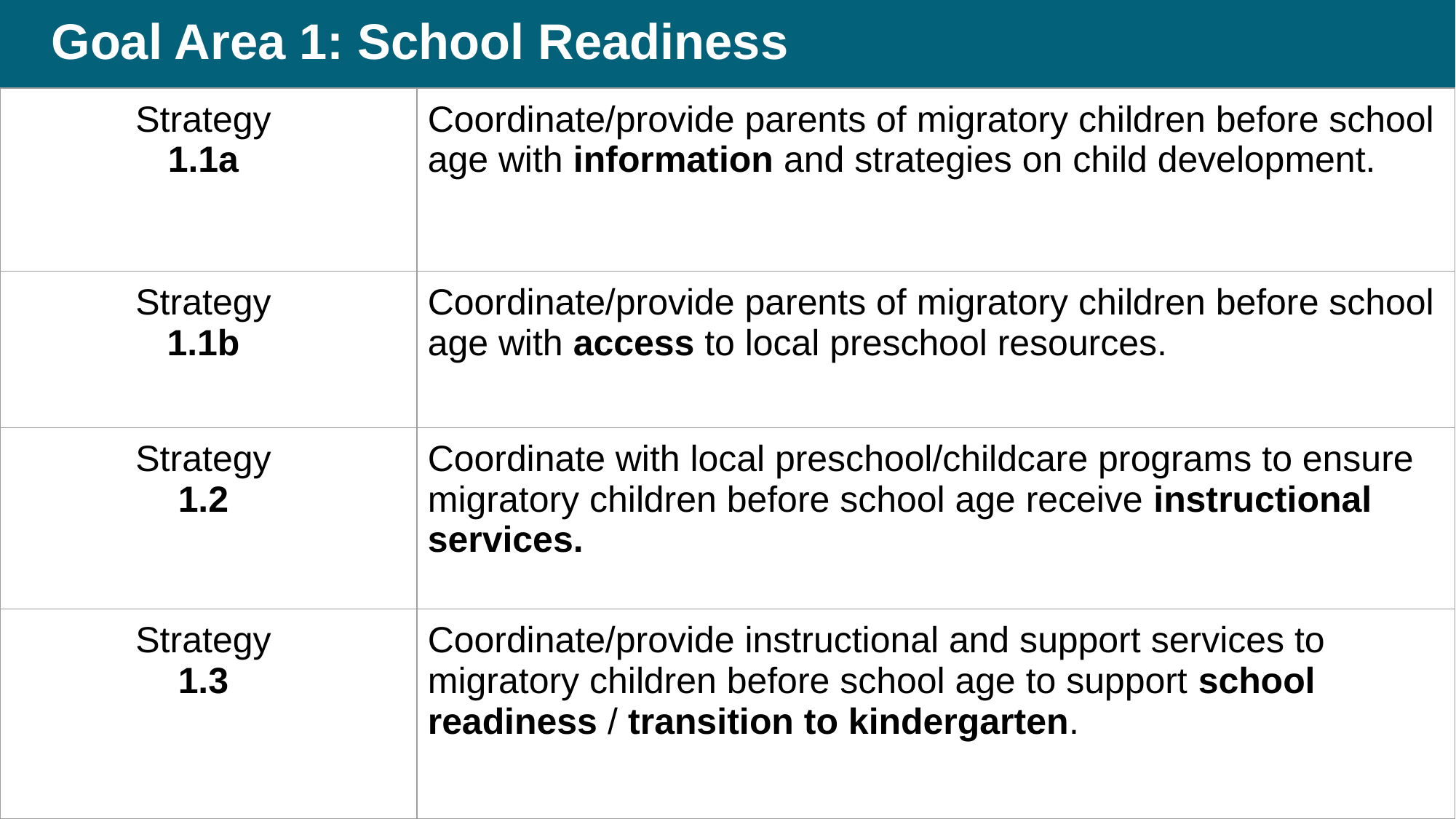

# Goal Area 1: School Readiness
| Strategy 1.1a | Coordinate/provide parents of migratory children before school age with information and strategies on child development. |
| --- | --- |
| Strategy 1.1b | Coordinate/provide parents of migratory children before school age with access to local preschool resources. |
| Strategy 1.2 | Coordinate with local preschool/childcare programs to ensure migratory children before school age receive instructional services. |
| Strategy 1.3 | Coordinate/provide instructional and support services to migratory children before school age to support school readiness / transition to kindergarten. |